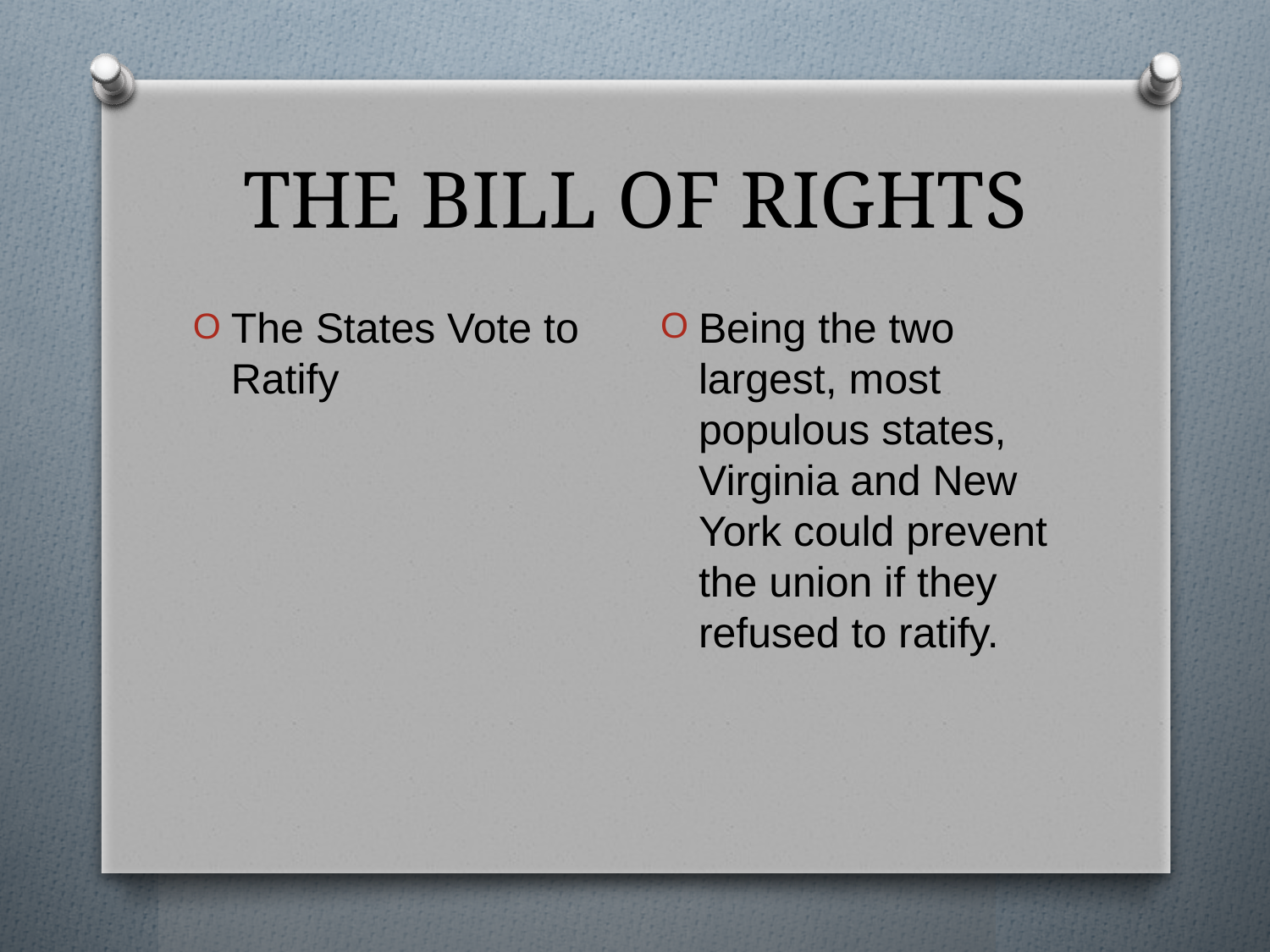

# THE BILL OF RIGHTS
Being the two largest, most populous states, Virginia and New York could prevent the union if they refused to ratify.
The States Vote to Ratify